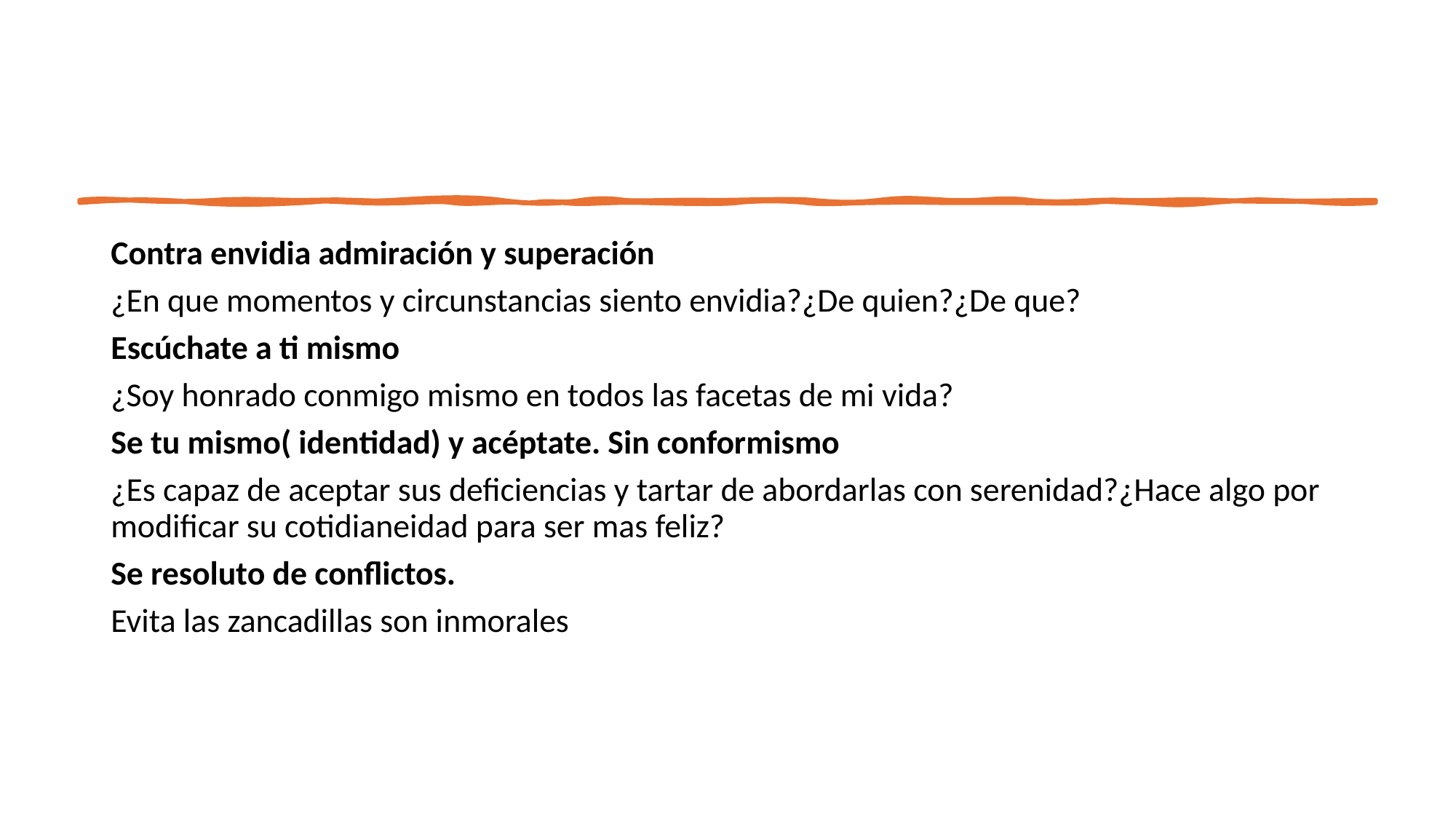

#

Contra envidia admiración y superación
¿En que momentos y circunstancias siento envidia?¿De quien?¿De que?
Escúchate a ti mismo
¿Soy honrado conmigo mismo en todos las facetas de mi vida?
Se tu mismo( identidad) y acéptate. Sin conformismo
¿Es capaz de aceptar sus deficiencias y tartar de abordarlas con serenidad?¿Hace algo por modificar su cotidianeidad para ser mas feliz?
Se resoluto de conflictos.
Evita las zancadillas son inmorales